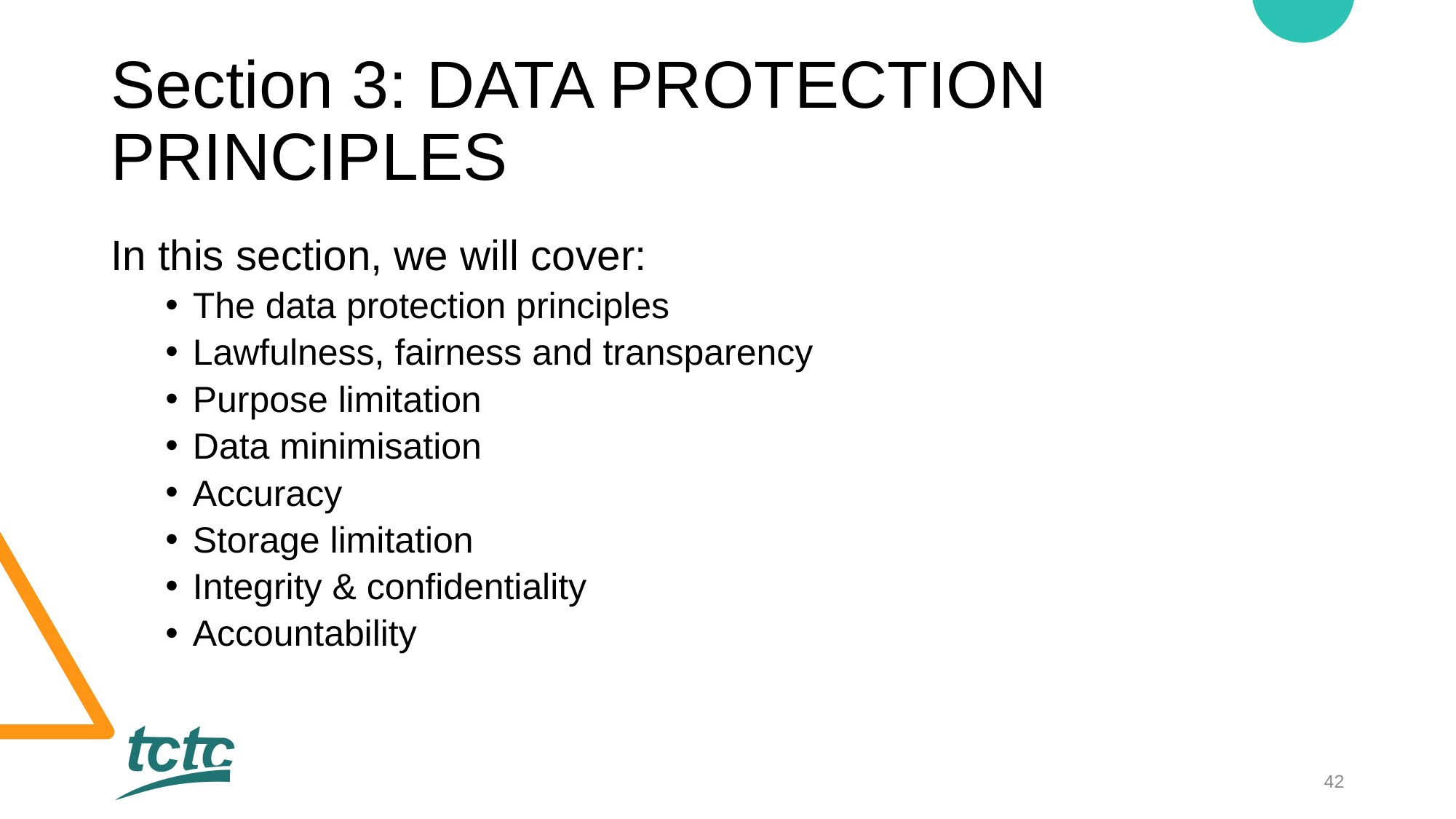

# Section 3: DATA PROTECTION PRINCIPLES
In this section, we will cover:
The data protection principles
Lawfulness, fairness and transparency
Purpose limitation
Data minimisation
Accuracy
Storage limitation
Integrity & confidentiality
Accountability
42